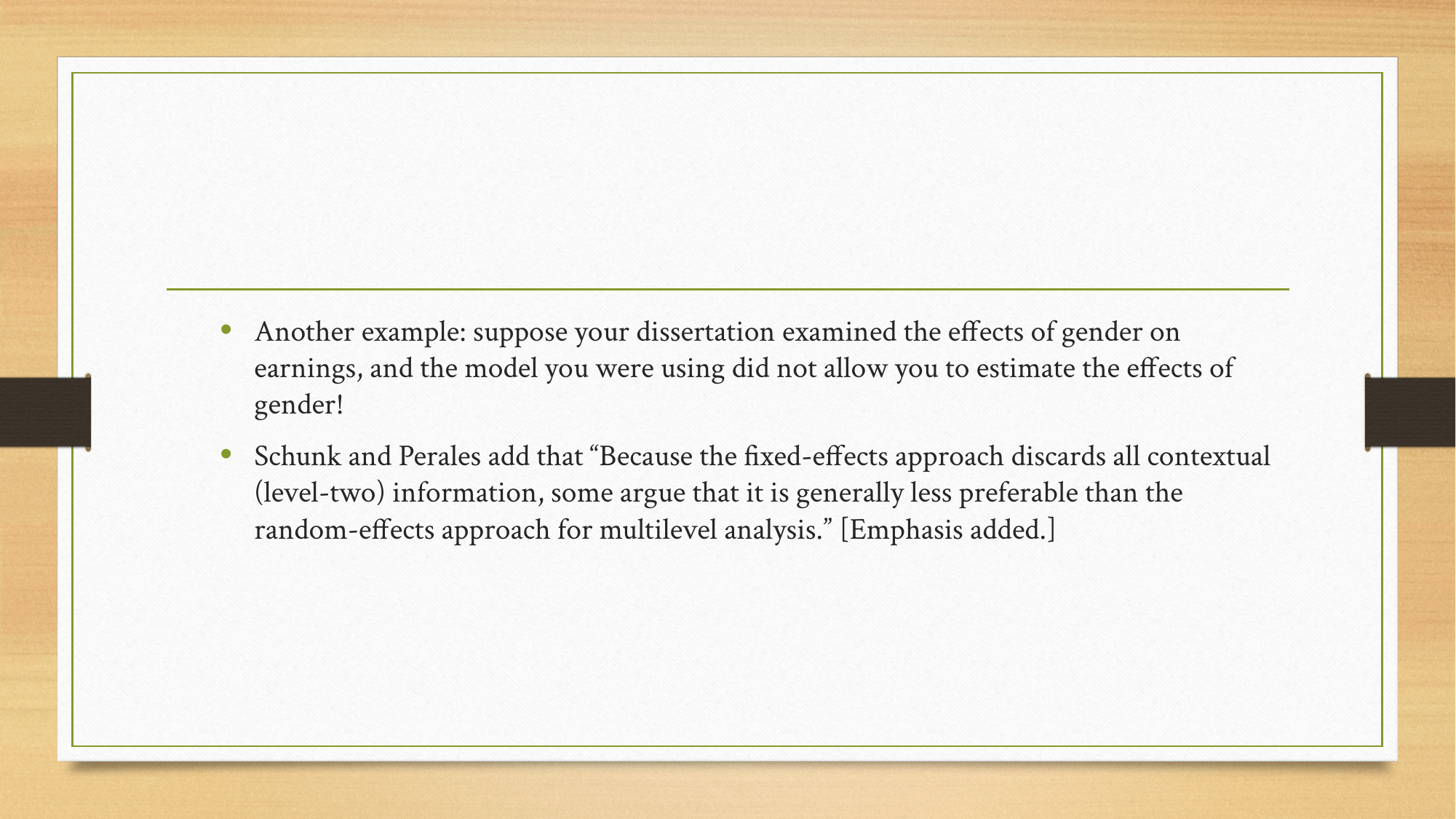

#
Another example: suppose your dissertation examined the effects of gender on earnings, and the model you were using did not allow you to estimate the effects of gender!
Schunk and Perales add that “Because the fixed-effects approach discards all contextual (level-two) information, some argue that it is generally less preferable than the random-effects approach for multilevel analysis.” [Emphasis added.]